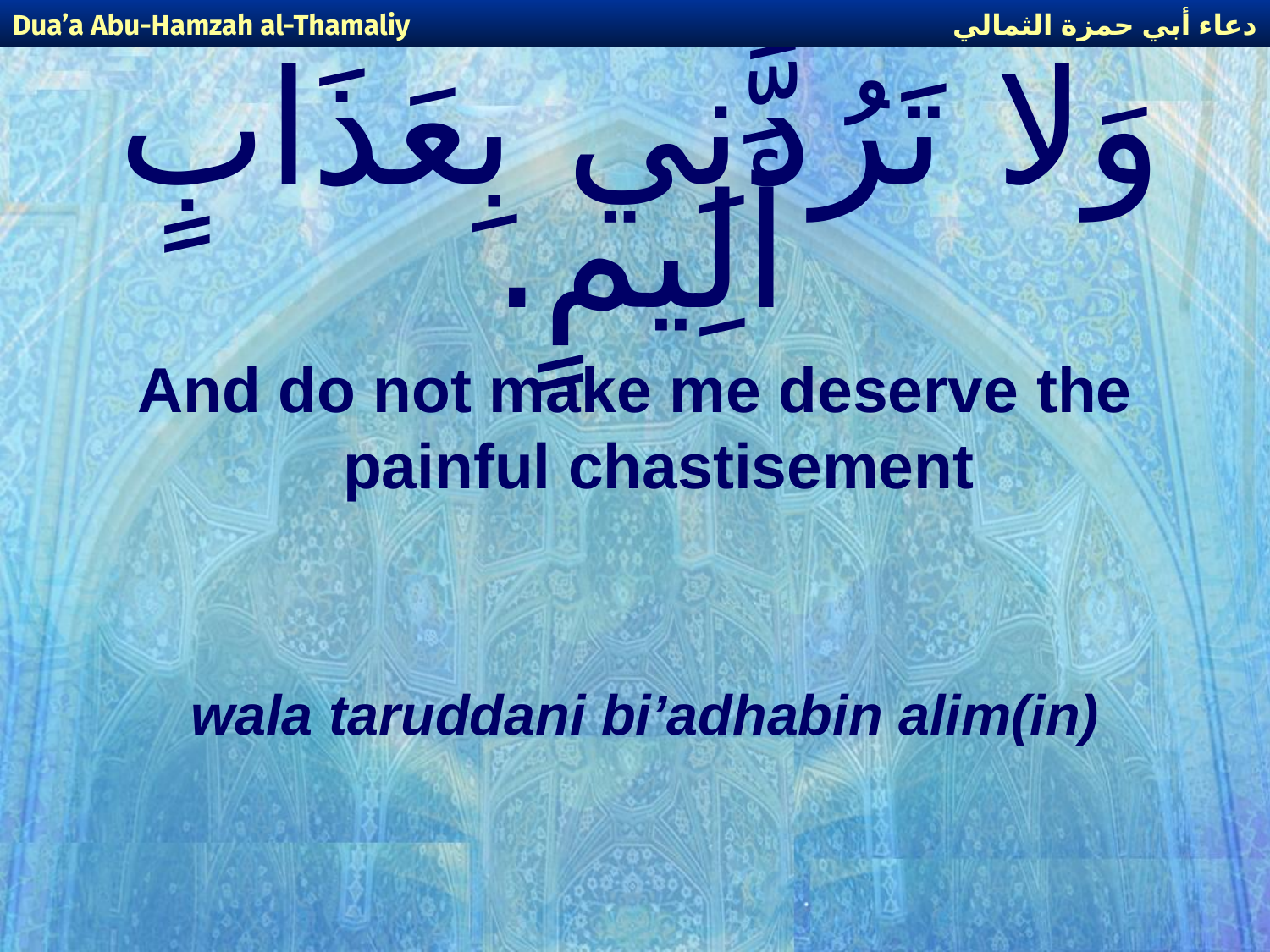

دعاء أبي حمزة الثمالي
Dua’a Abu-Hamzah al-Thamaliy
# وَلا تَرُدَّنِي بِعَذَابٍ أَلِيمٍ.
And do not make me deserve the painful chastisement
wala taruddani bi’adhabin alim(in)